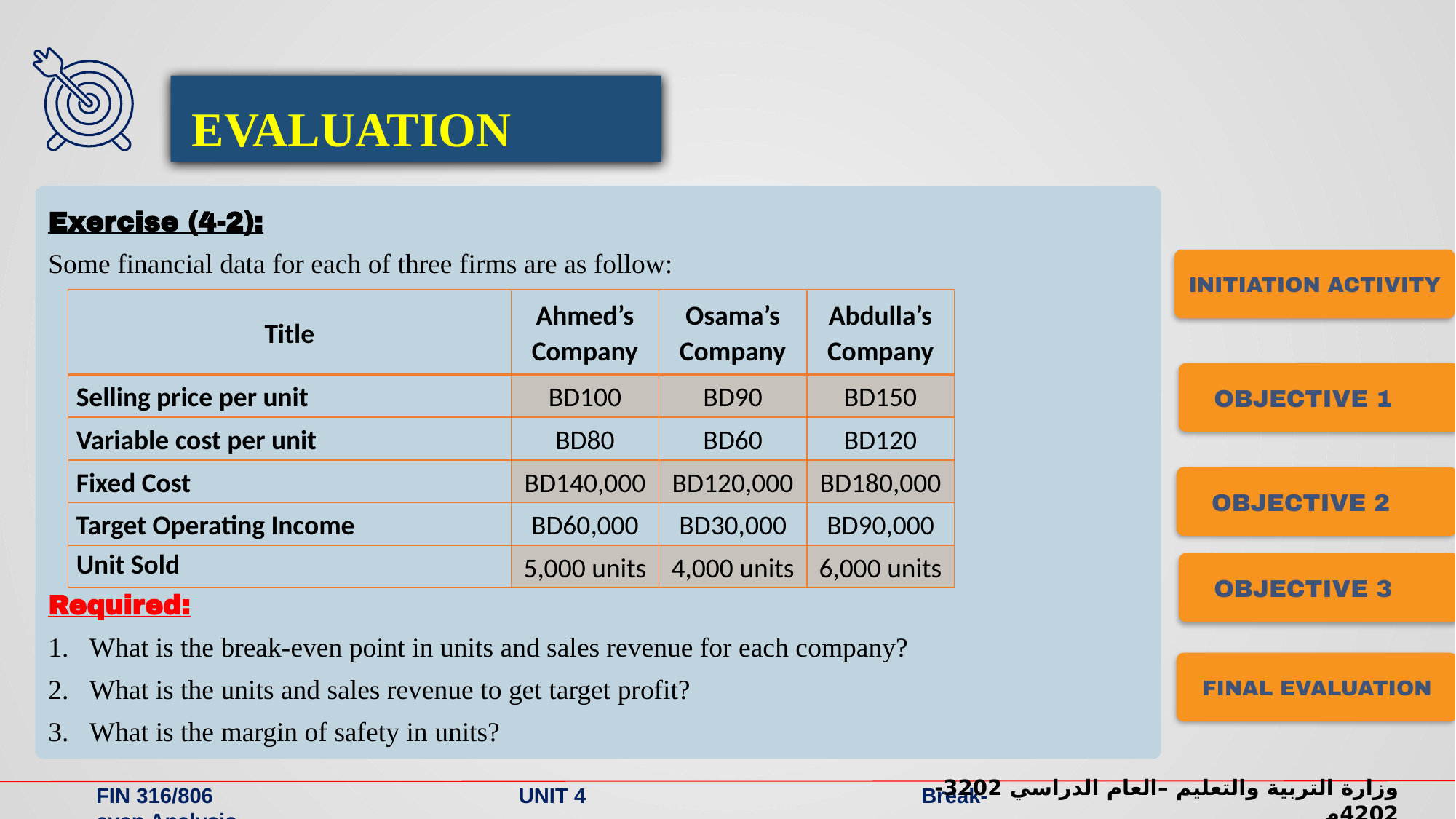

EVALUATION
Exercise (4-2):
Some financial data for each of three firms are as follow:

Required:
What is the break-even point in units and sales revenue for each company?
What is the units and sales revenue to get target profit?
What is the margin of safety in units?

INITIATION ACTIVITY
| Title | Ahmed’s Company | Osama’s Company | Abdulla’s Company |
| --- | --- | --- | --- |
| Selling price per unit | BD100 | BD90 | BD150 |
| Variable cost per unit | BD80 | BD60 | BD120 |
| Fixed Cost | BD140,000 | BD120,000 | BD180,000 |
| Target Operating Income | BD60,000 | BD30,000 | BD90,000 |
| Unit Sold | 5,000 units | 4,000 units | 6,000 units |
OBJECTIVE 1
OBJECTIVE 2
OBJECTIVE 3
FINAL EVALUATION
وزارة التربية والتعليم –العام الدراسي 2023-2024م
FIN 316/806                                                   UNIT 4                                                        Break-even Analysis